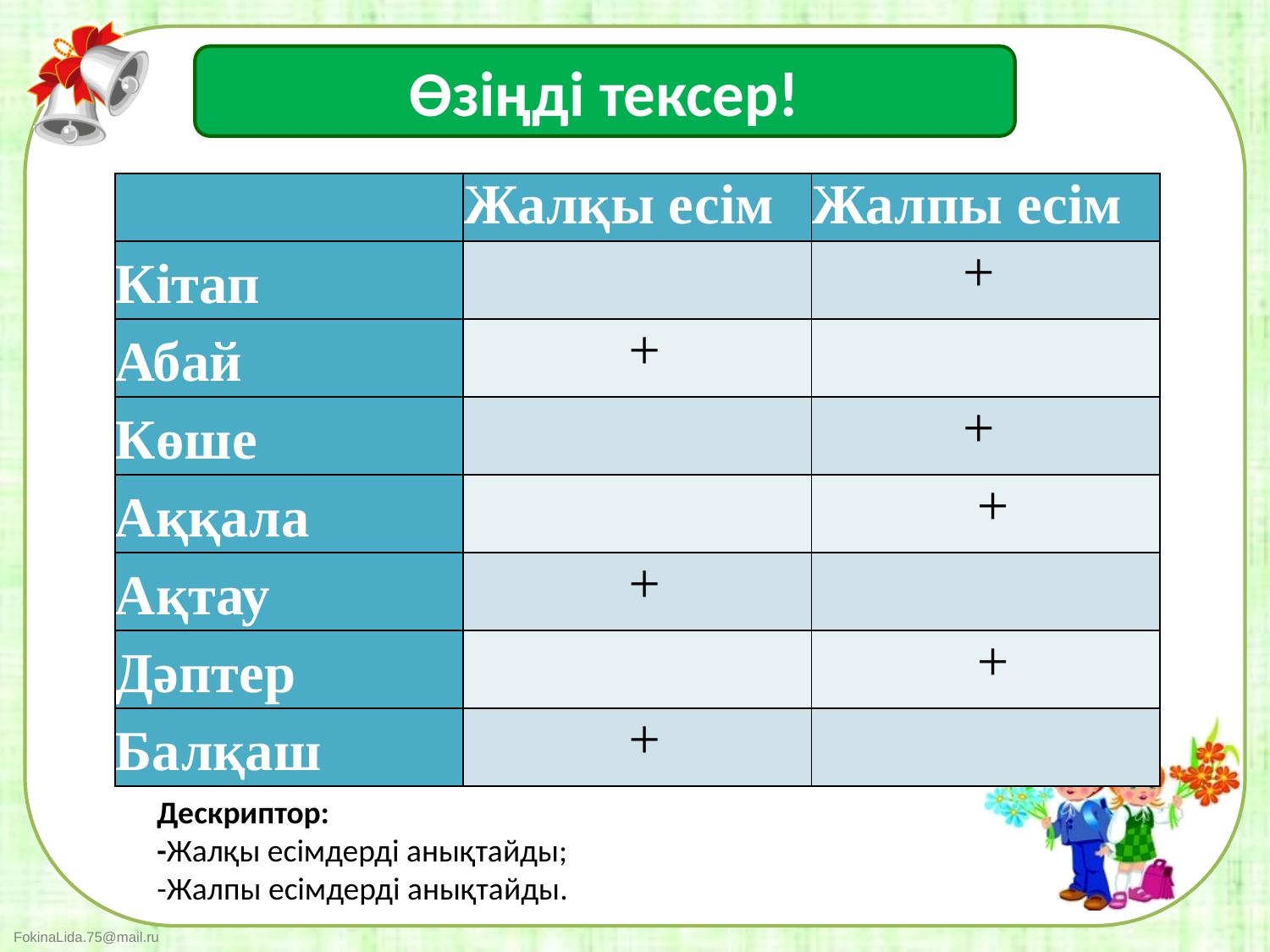

Өзіңді тексер!
|  | Жалқы есім | Жалпы есім |
| --- | --- | --- |
| Кітап |  | + |
| Абай | + |  |
| Көше |  | + |
| Аққала |  | + |
| Ақтау | + |  |
| Дәптер |  | + |
| Балқаш | + |  |
Дескриптор:
-Жалқы есімдерді анықтайды;
-Жалпы есімдерді анықтайды.